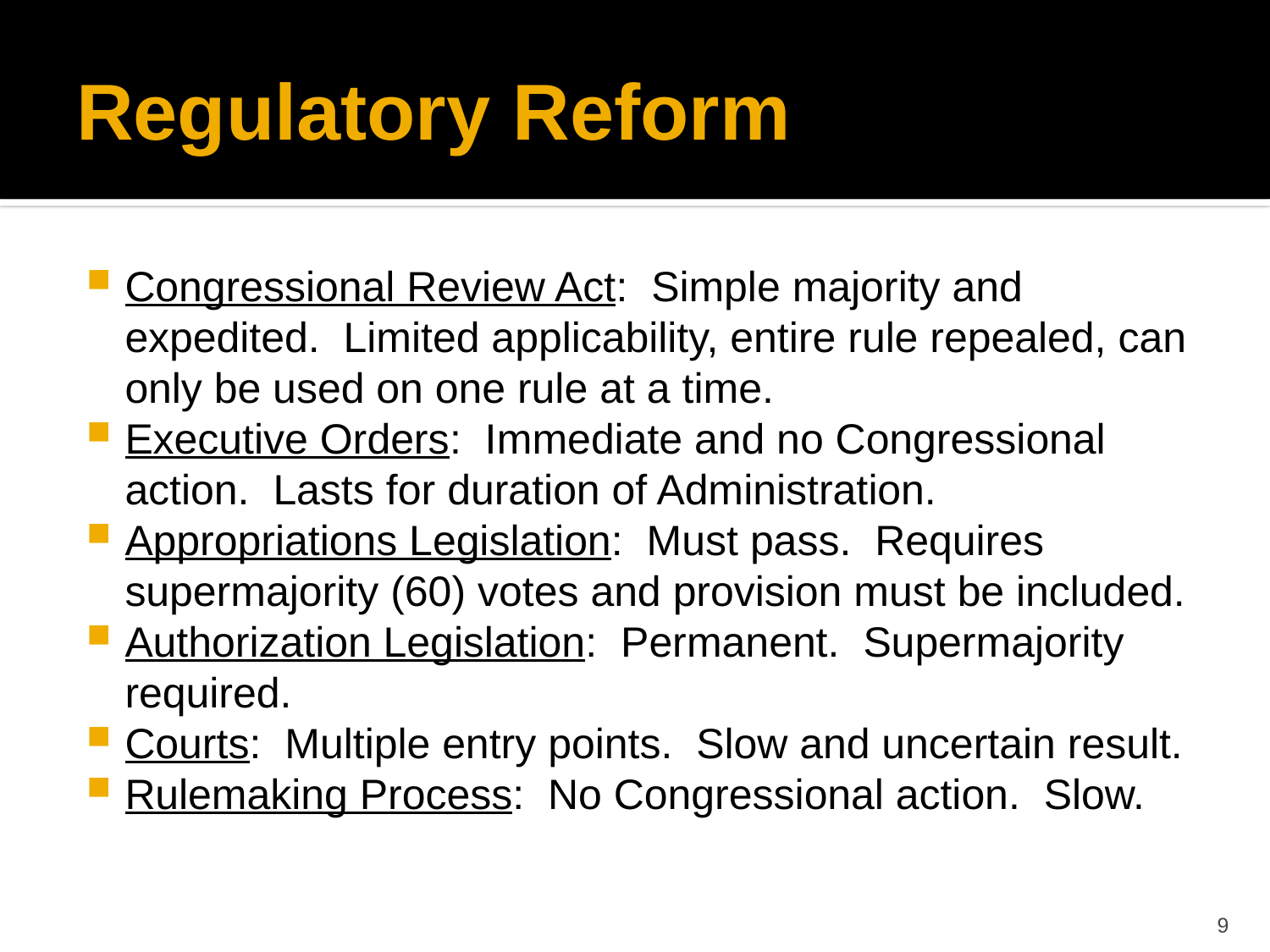

# Regulatory Reform
Congressional Review Act:  Simple majority and expedited.  Limited applicability, entire rule repealed, can only be used on one rule at a time.
Executive Orders:  Immediate and no Congressional action.  Lasts for duration of Administration.
Appropriations Legislation:  Must pass.  Requires supermajority (60) votes and provision must be included.
Authorization Legislation:  Permanent.  Supermajority required.
Courts:  Multiple entry points.  Slow and uncertain result.
Rulemaking Process:  No Congressional action.  Slow.
9